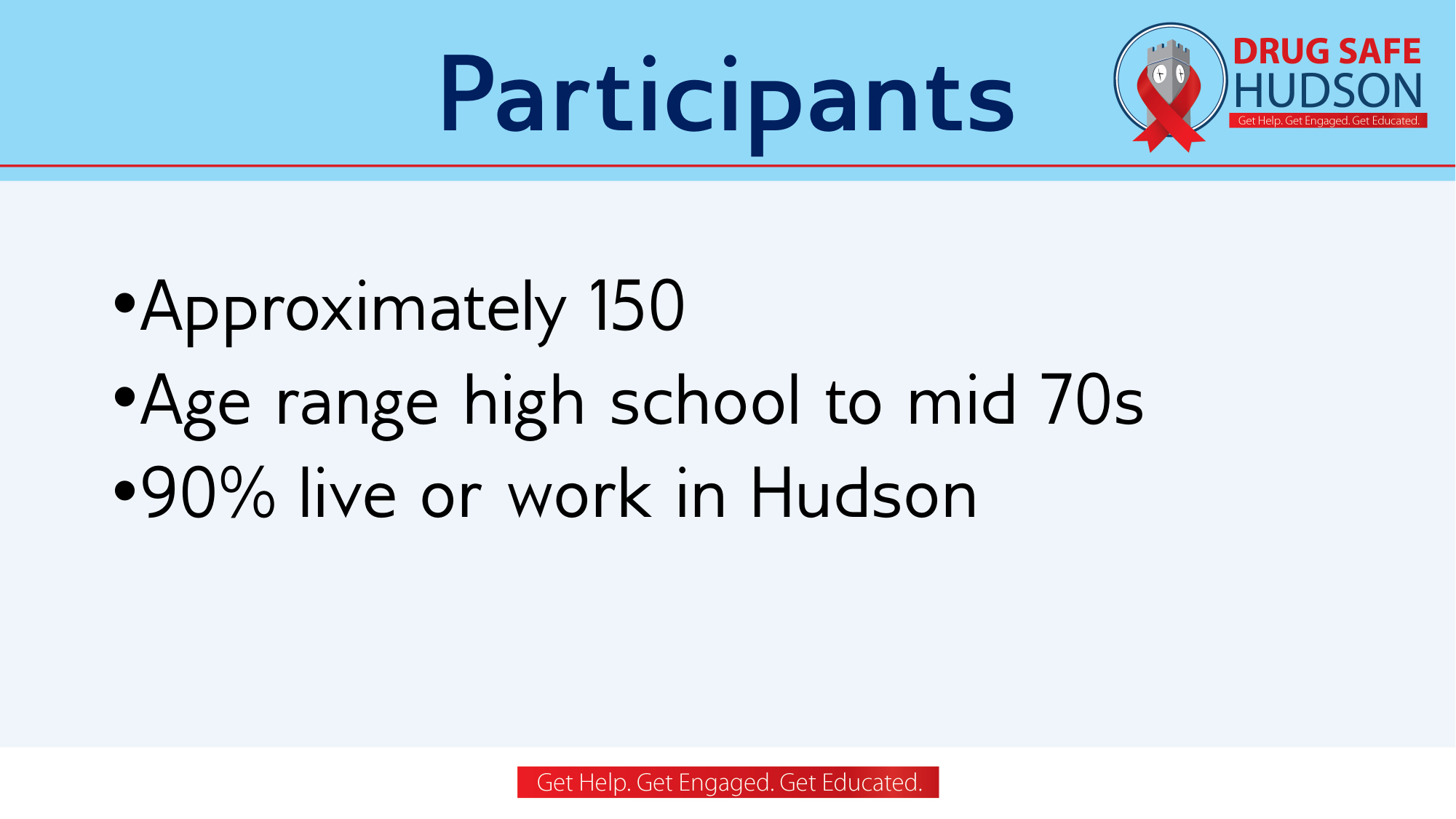

# Participants
Approximately 150
Age range high school to mid 70s
90% live or work in Hudson